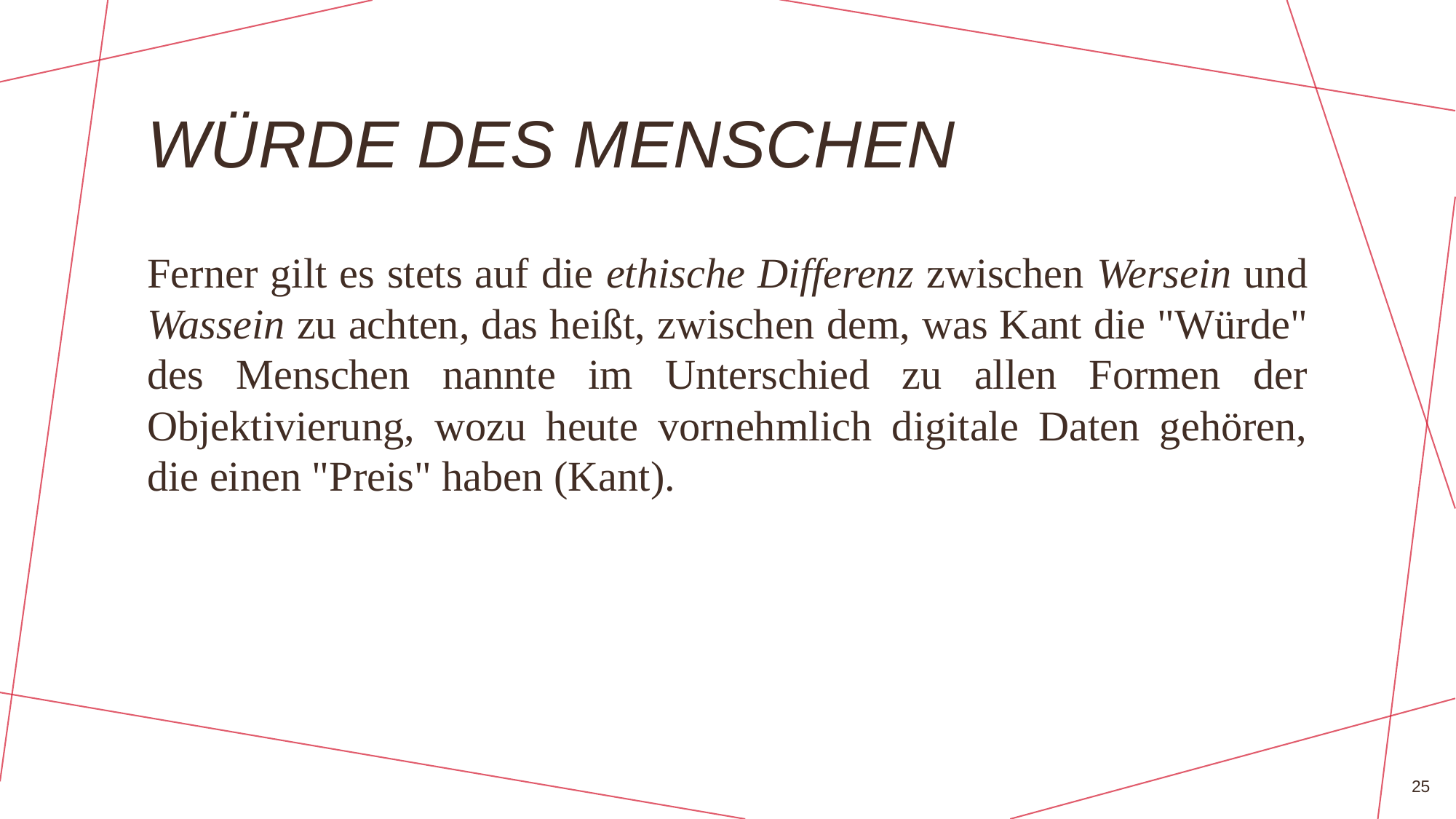

# Würde des menschen
Ferner gilt es stets auf die ethische Differenz zwischen Wersein und Wassein zu achten, das heißt, zwischen dem, was Kant die "Würde" des Menschen nannte im Unterschied zu allen Formen der Objektivierung, wozu heute vornehmlich digitale Daten gehören, die einen "Preis" haben (Kant).
25